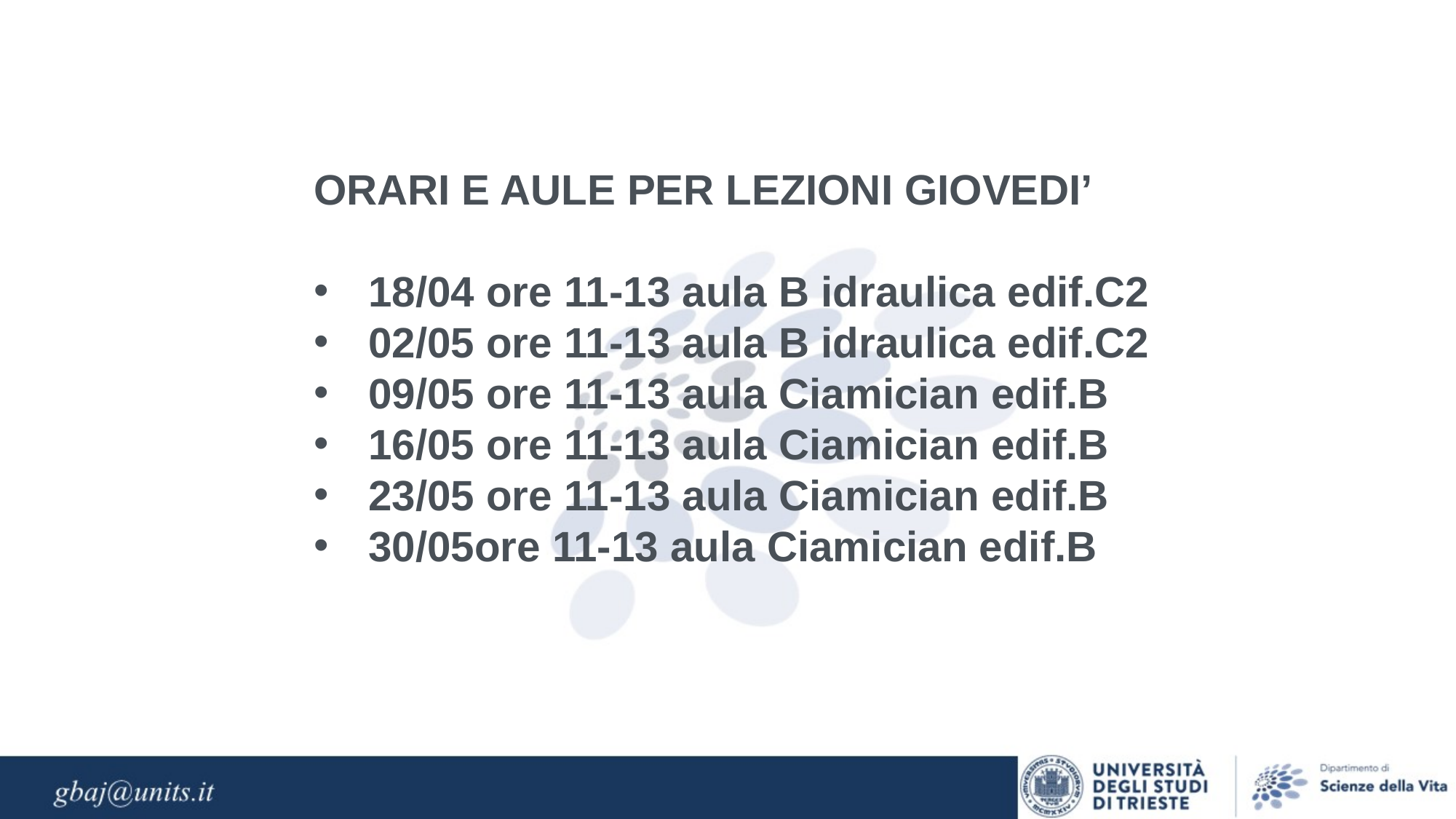

ORARI E AULE PER LEZIONI GIOVEDI’

18/04 ore 11-13 aula B idraulica edif.C2
02/05 ore 11-13 aula B idraulica edif.C2
09/05 ore 11-13 aula Ciamician edif.B
16/05 ore 11-13 aula Ciamician edif.B
23/05 ore 11-13 aula Ciamician edif.B
30/05ore 11-13 aula Ciamician edif.B